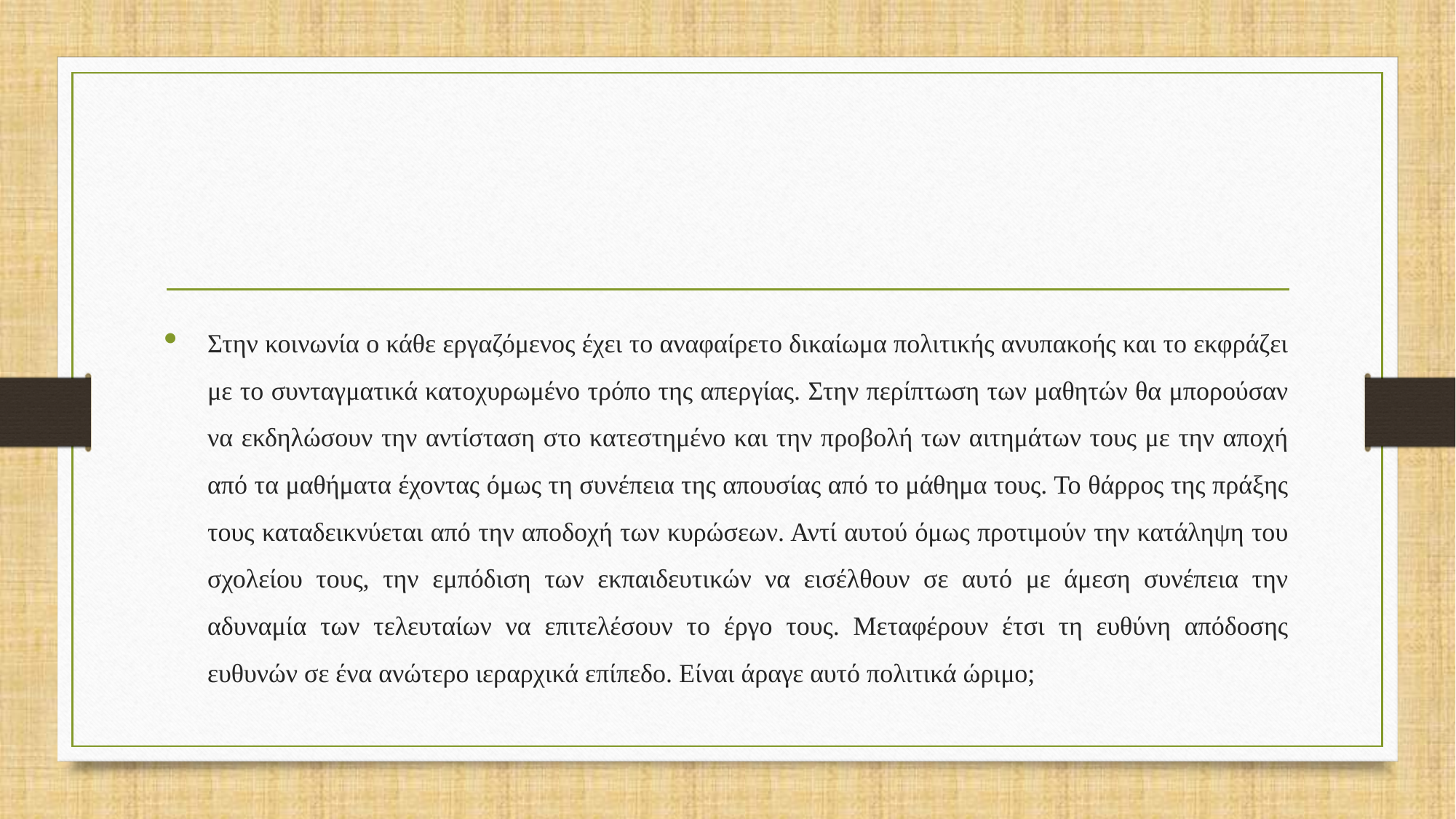

#
Στην κοινωνία ο κάθε εργαζόμενος έχει το αναφαίρετο δικαίωμα πολιτικής ανυπακοής και το εκφράζει με το συνταγματικά κατοχυρωμένο τρόπο της απεργίας. Στην περίπτωση των μαθητών θα μπορούσαν να εκδηλώσουν την αντίσταση στο κατεστημένο και την προβολή των αιτημάτων τους με την αποχή από τα μαθήματα έχοντας όμως τη συνέπεια της απουσίας από το μάθημα τους. Το θάρρος της πράξης τους καταδεικνύεται από την αποδοχή των κυρώσεων. Αντί αυτού όμως προτιμούν την κατάληψη του σχολείου τους, την εμπόδιση των εκπαιδευτικών να εισέλθουν σε αυτό με άμεση συνέπεια την αδυναμία των τελευταίων να επιτελέσουν το έργο τους. Μεταφέρουν έτσι τη ευθύνη απόδοσης ευθυνών σε ένα ανώτερο ιεραρχικά επίπεδο. Είναι άραγε αυτό πολιτικά ώριμο;